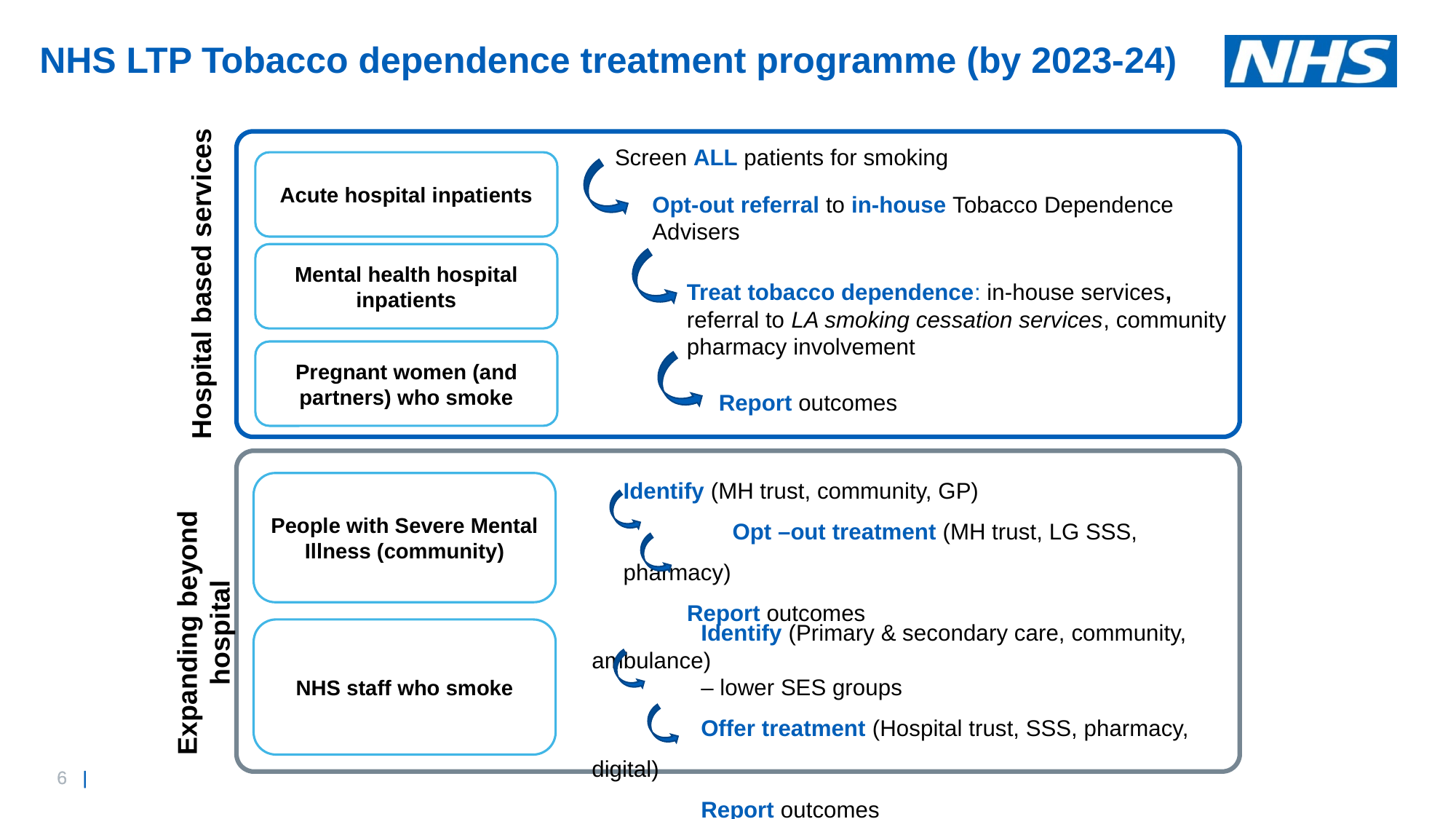

# NHS LTP Tobacco dependence treatment programme (by 2023-24)

Screen ALL patients for smoking
Acute hospital inpatients

Opt-out referral to in-house Tobacco Dependence Advisers
Mental health hospital inpatients
Hospital based services

Treat tobacco dependence: in-house services, referral to LA smoking cessation services, community pharmacy involvement
Pregnant women (and partners) who smoke

Report outcomes

Identify (MH trust, community, GP)
	Opt –out treatment (MH trust, LG SSS, pharmacy)
          Report outcomes

People with Severe Mental Illness (community)

Expanding beyond hospital
	Identify (Primary & secondary care, community, ambulance)					– lower SES groups
	Offer treatment (Hospital trust, SSS, pharmacy, digital)
	Report outcomes

NHS staff who smoke